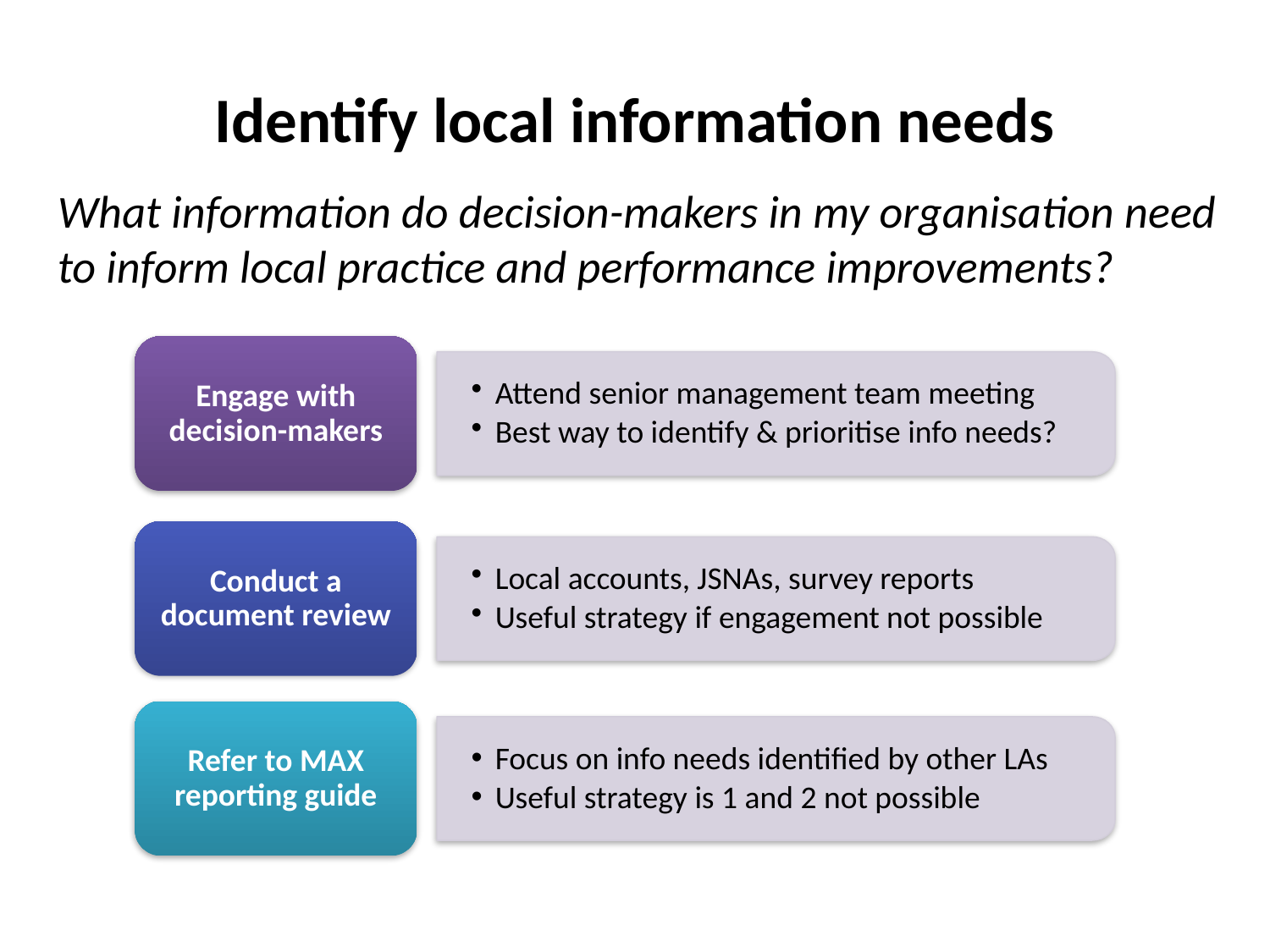

# Identify local information needs
What information do decision-makers in my organisation need to inform local practice and performance improvements?

Engage with decision-makers
Attend senior management team meeting
Best way to identify & prioritise info needs?
Conduct a document review
Local accounts, JSNAs, survey reports
Useful strategy if engagement not possible
Refer to MAX reporting guide
Focus on info needs identified by other LAs
Useful strategy is 1 and 2 not possible